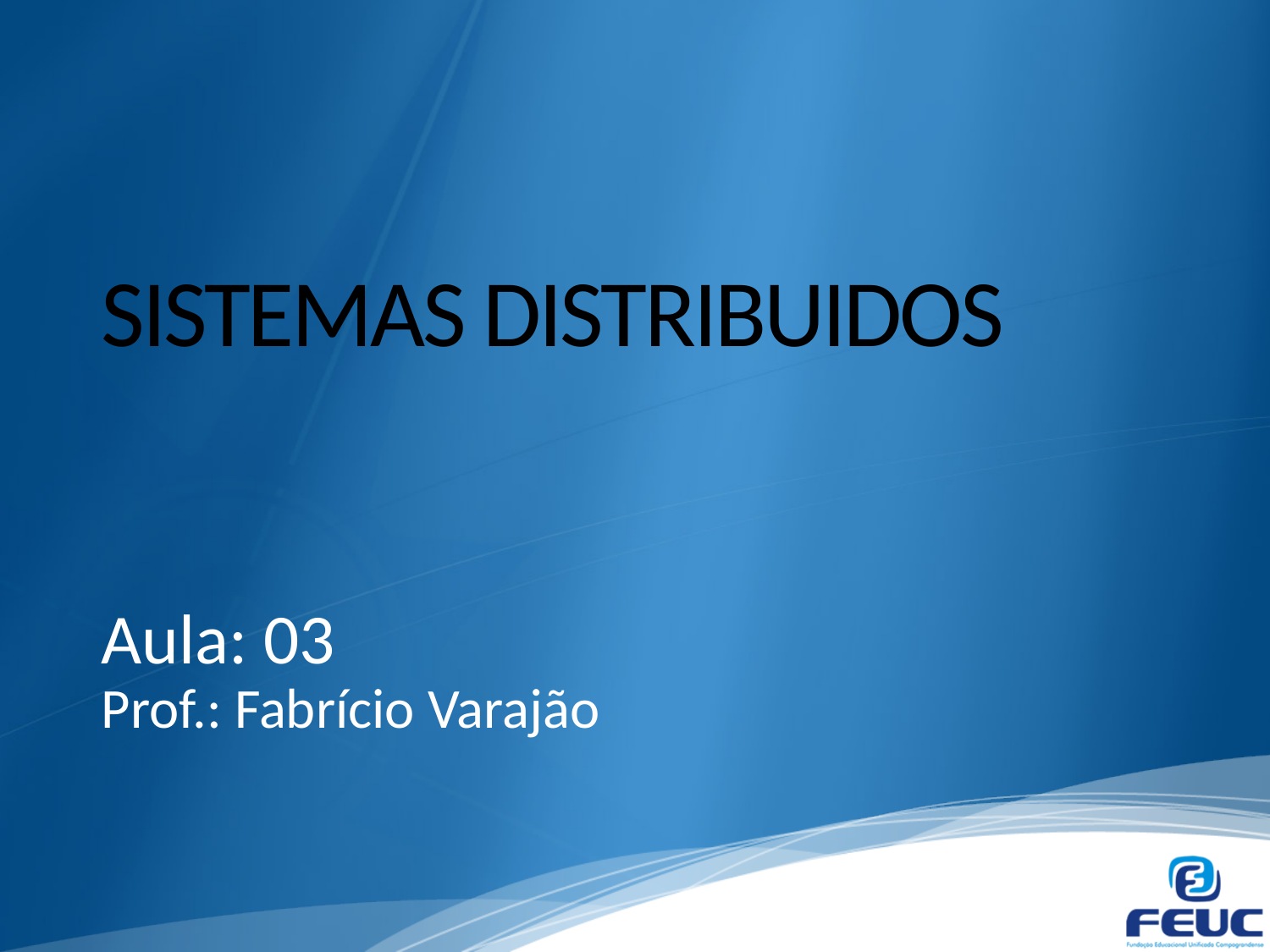

# SISTEMAS DISTRIBUIDOS
Aula: 03
Prof.: Fabrício Varajão